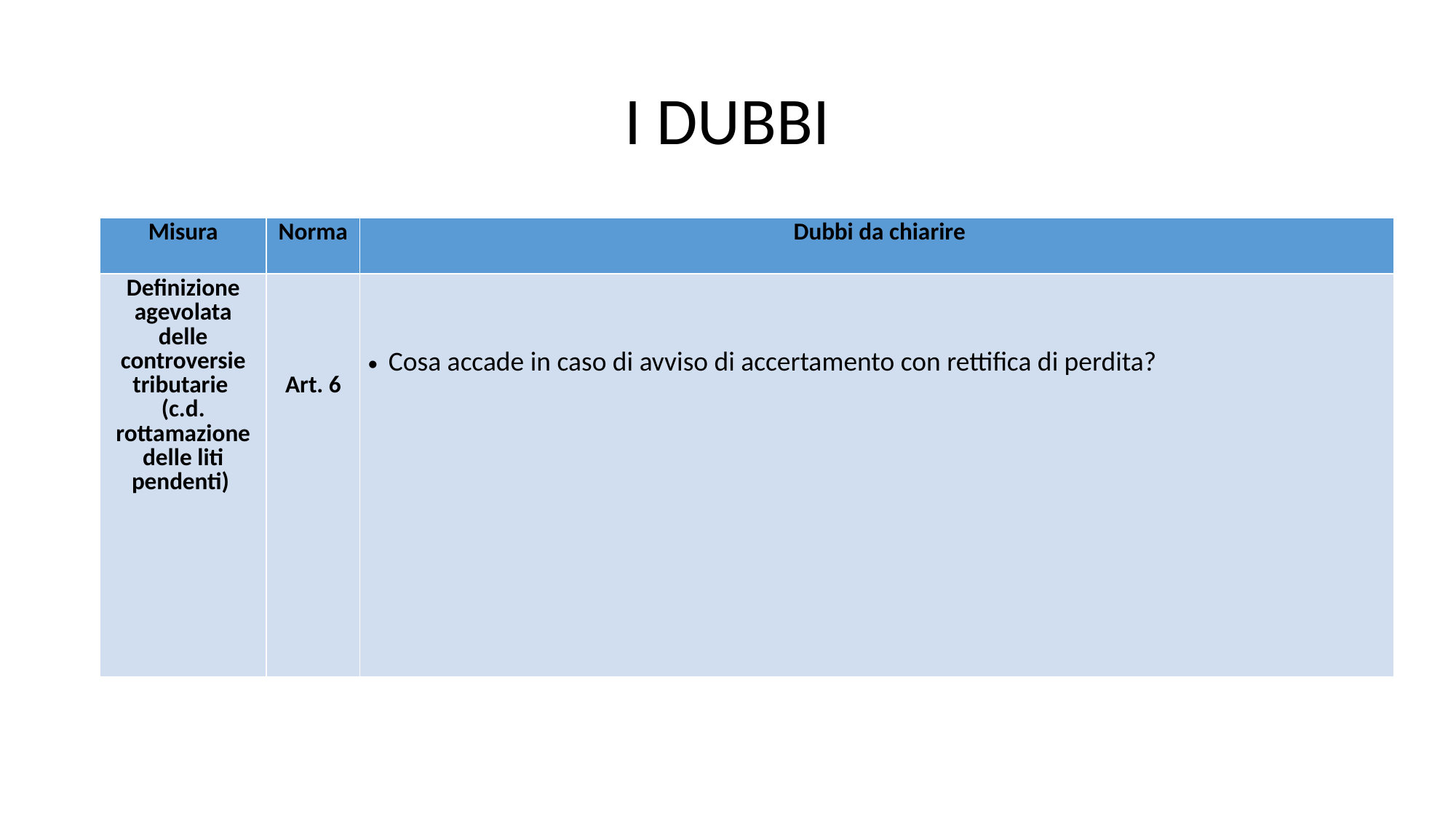

# I DUBBI
| Misura | Norma | Dubbi da chiarire |
| --- | --- | --- |
| Definizione agevolata delle controversie tributarie (c.d. rottamazione delle liti pendenti) | Art. 6 | Cosa accade in caso di avviso di accertamento con rettifica di perdita? |